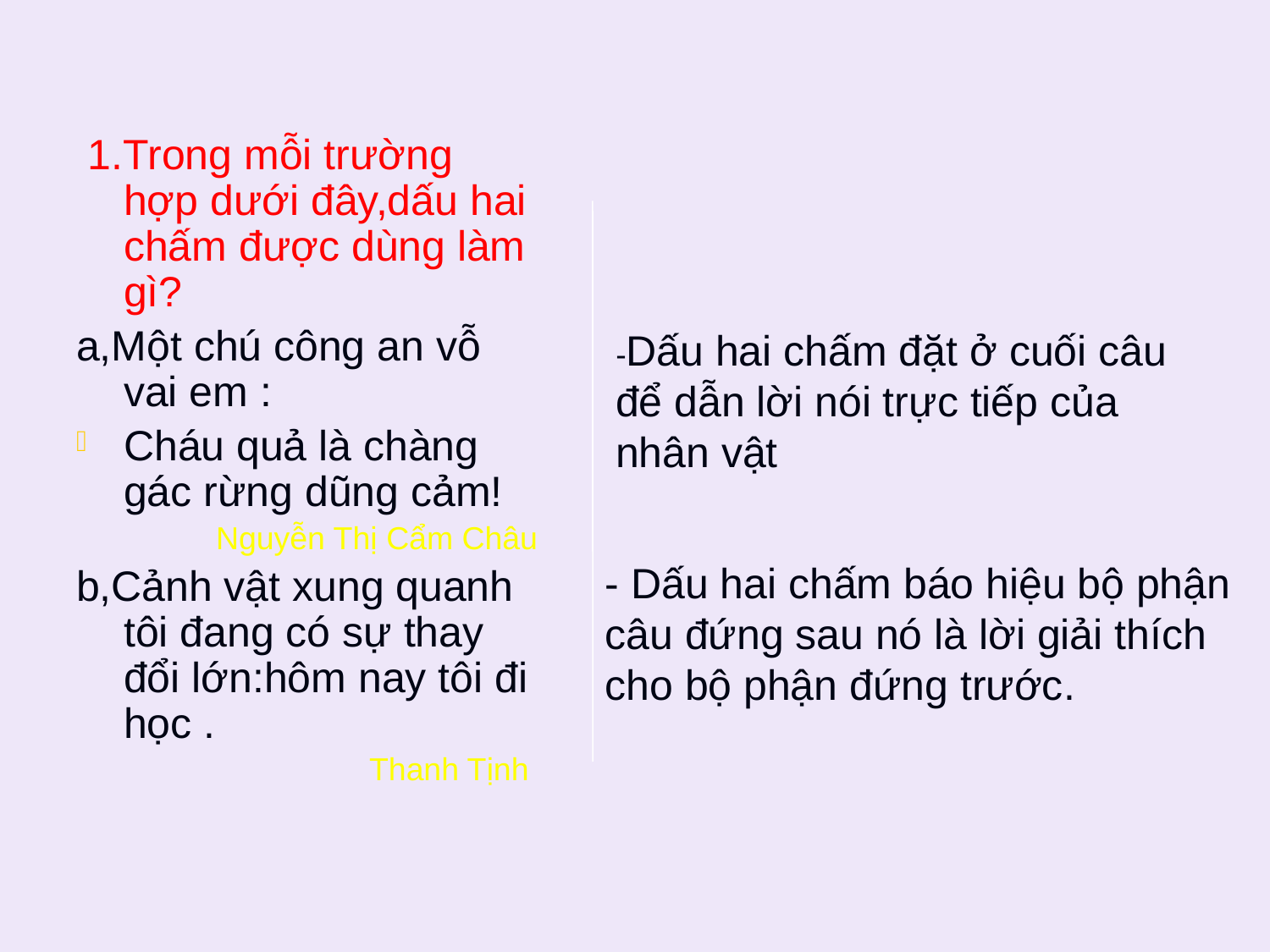

1.Trong mỗi trường hợp dưới đây,dấu hai chấm được dùng làm gì?
a,Một chú công an vỗ vai em :
Cháu quả là chàng gác rừng dũng cảm!
Nguyễn Thị Cẩm Châu
b,Cảnh vật xung quanh tôi đang có sự thay đổi lớn:hôm nay tôi đi học .
Thanh Tịnh

-Dấu hai chấm đặt ở cuối câu để dẫn lời nói trực tiếp của nhân vật
- Dấu hai chấm báo hiệu bộ phận câu đứng sau nó là lời giải thích cho bộ phận đứng trước.